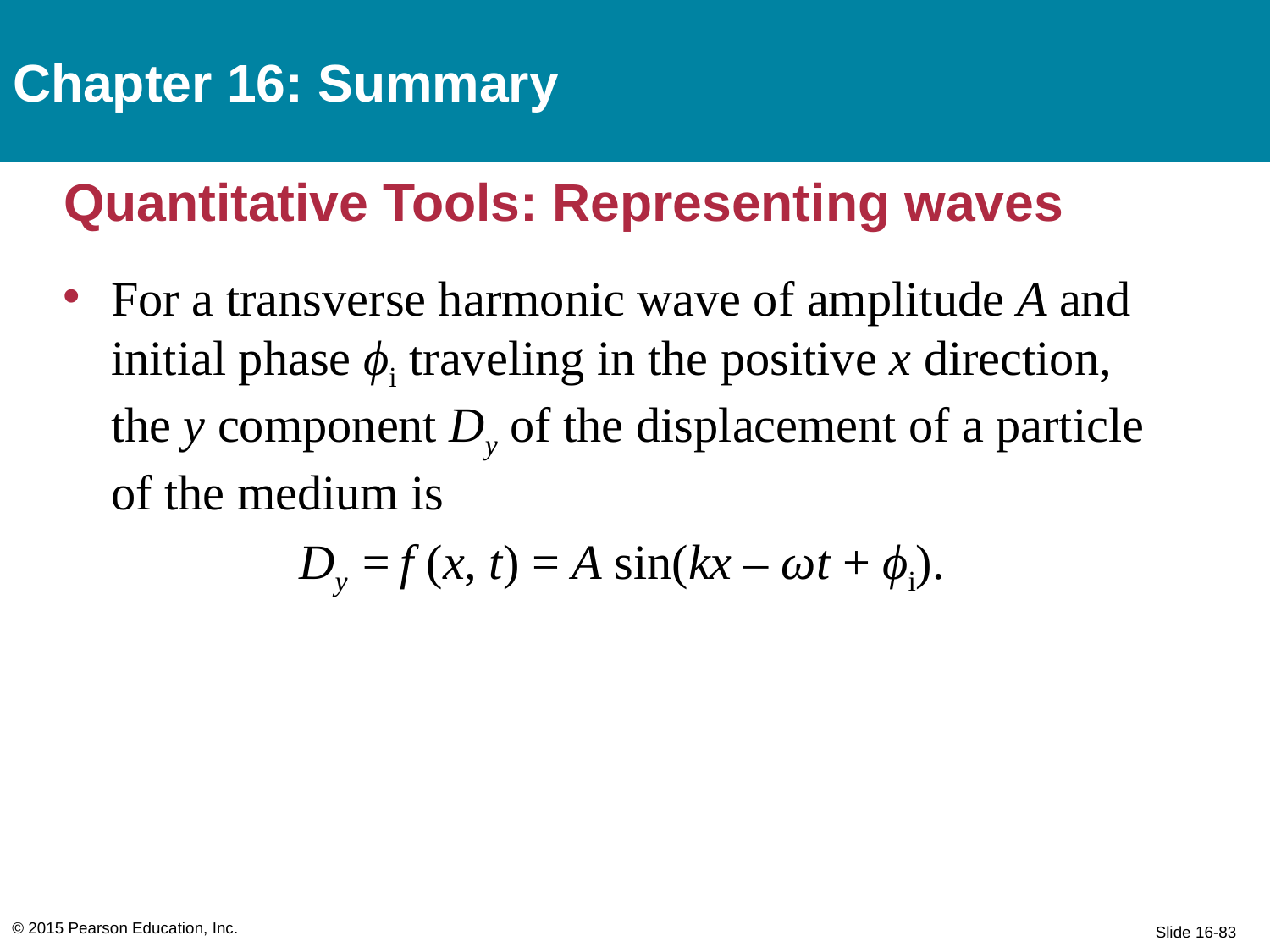

Chapter 16: Summary
# Quantitative Tools: Representing waves
For a transverse harmonic wave of amplitude A and initial phase ϕi traveling in the positive x direction, the y component Dy of the displacement of a particle of the medium is
Dy = f (x, t) = A sin(kx – ωt + ϕi).
© 2015 Pearson Education, Inc.